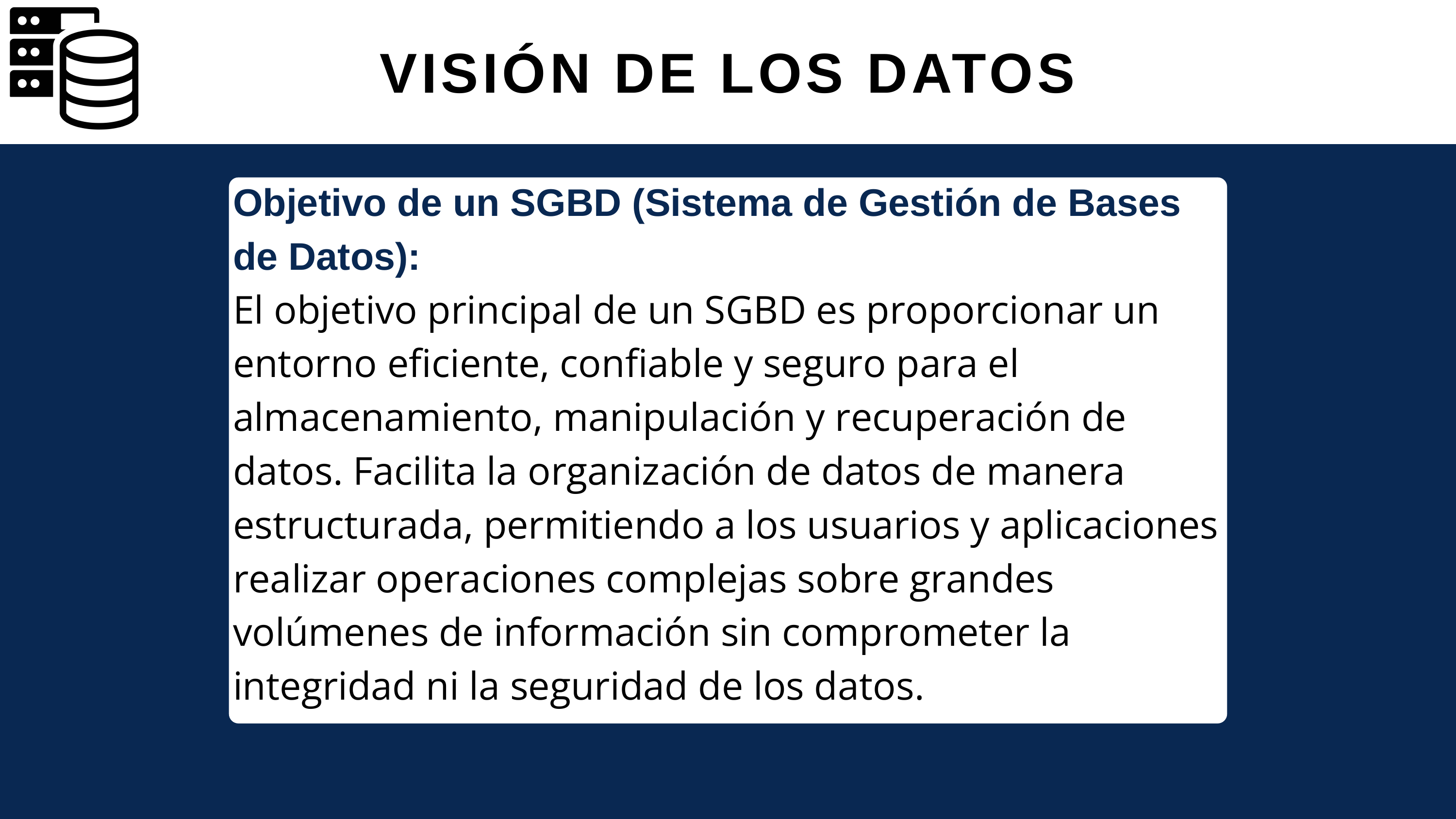

VISIÓN DE LOS DATOS

Objetivo de un SGBD (Sistema de Gestión de Bases de Datos):
El objetivo principal de un SGBD es proporcionar un entorno eficiente, confiable y seguro para el almacenamiento, manipulación y recuperación de datos. Facilita la organización de datos de manera estructurada, permitiendo a los usuarios y aplicaciones realizar operaciones complejas sobre grandes volúmenes de información sin comprometer la integridad ni la seguridad de los datos.